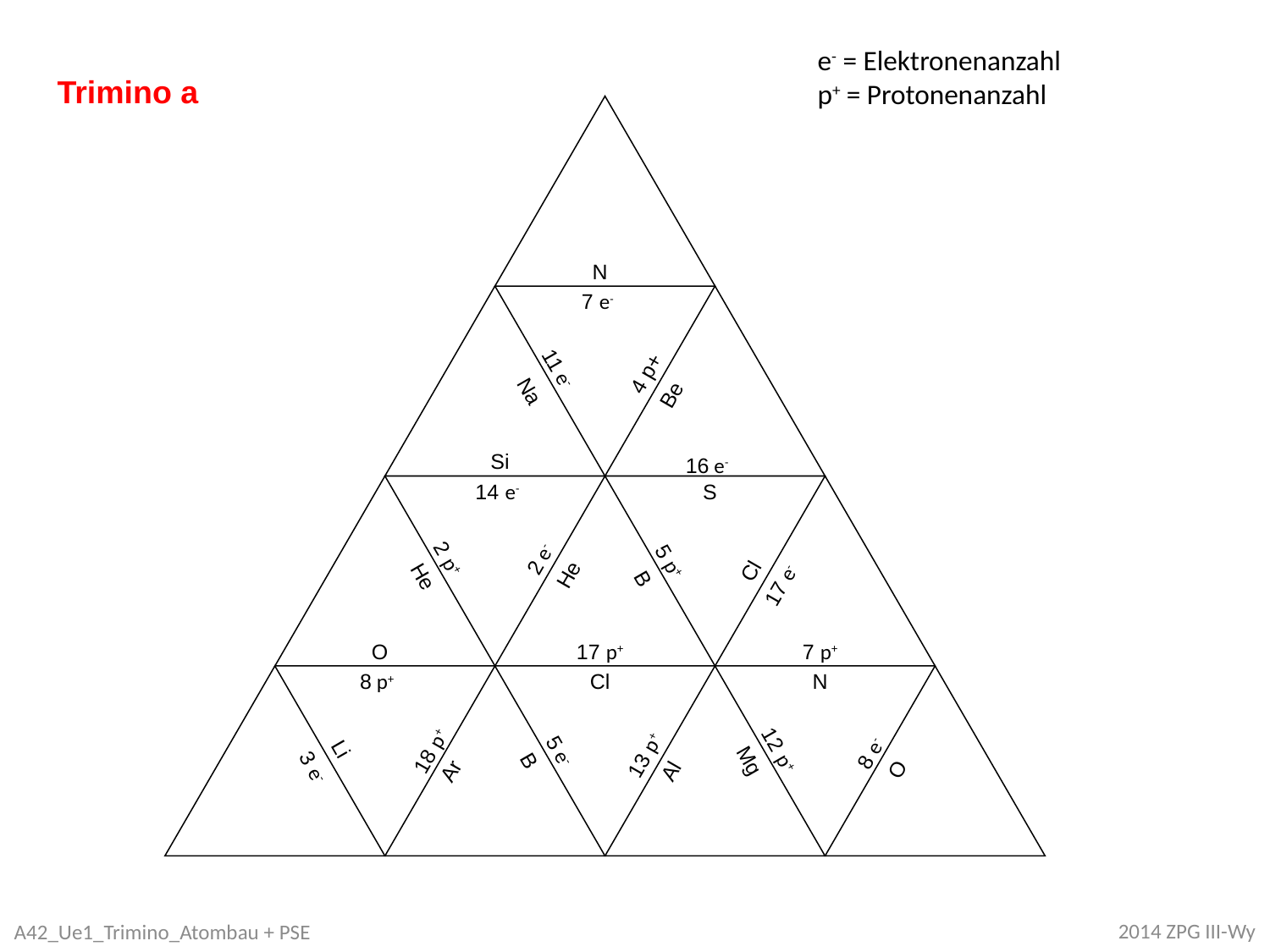

e- = Elektronenanzahl
p+ = Protonenanzahl
Trimino a

N
7 e-
11 e-
4 p+
Na
Be
Si
16 e-
14 e-
S
2 e-
2 p+
5 p+
Cl
He
He
B
17 e-
O
17 p+
7 p+
8 p+
Cl
N
Li
18 p+
5 e-
12 p+
8 e-
13 p+
B
Mg
3 e-
O
Ar
Al
2014 ZPG III-Wy
A42_Ue1_Trimino_Atombau + PSE